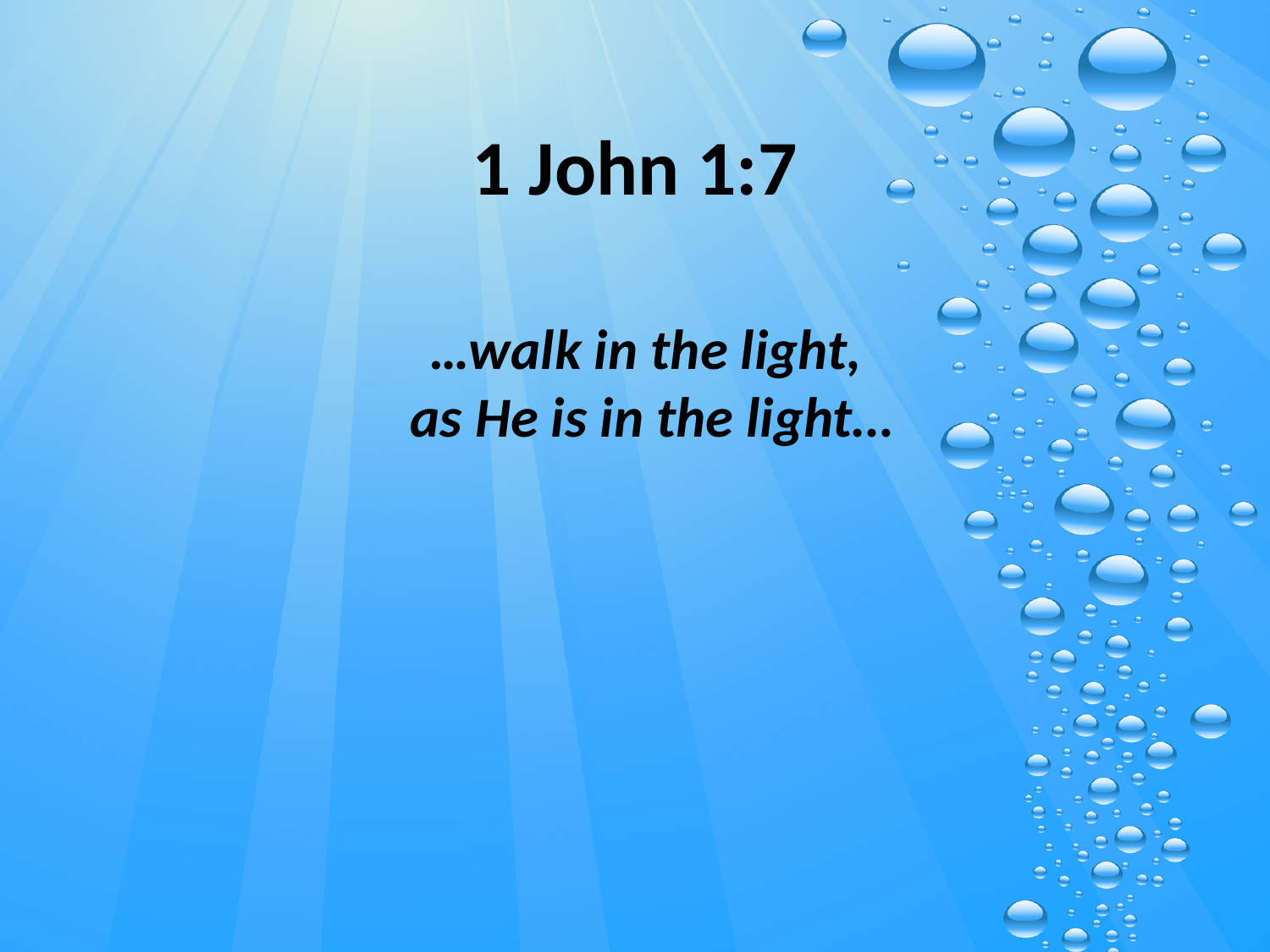

# 1 John 1:7
…walk in the light,
 as He is in the light…